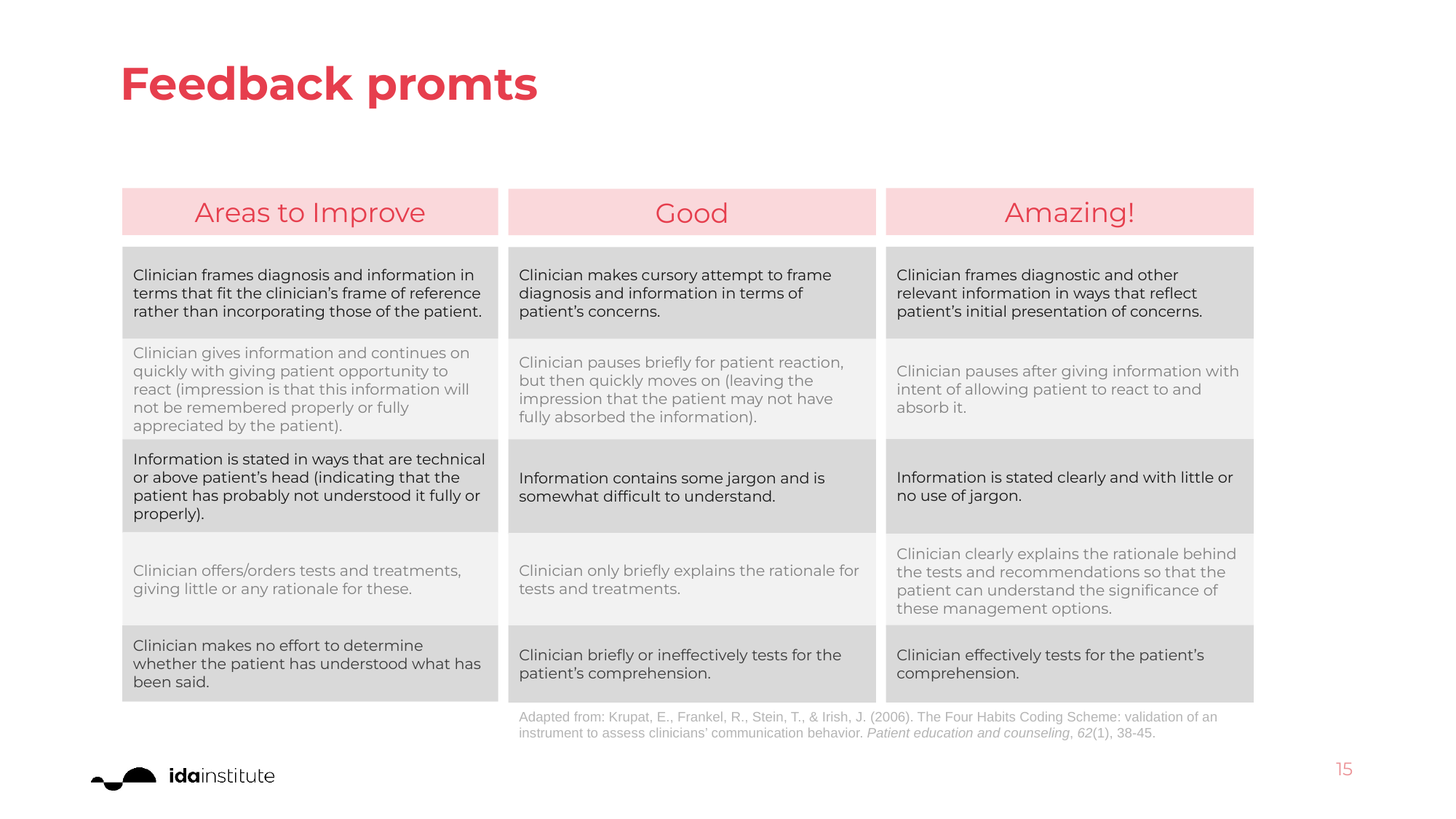

Feedback promts
Areas to Improve
Amazing!
Good
Clinician frames diagnosis and information in terms that fit the clinician’s frame of reference rather than incorporating those of the patient.
Clinician frames diagnostic and other relevant information in ways that reflect patient’s initial presentation of concerns.
Clinician makes cursory attempt to frame diagnosis and information in terms of patient’s concerns.
Clinician pauses briefly for patient reaction, but then quickly moves on (leaving the impression that the patient may not have fully absorbed the information).
Clinician pauses after giving information with intent of allowing patient to react to and absorb it.
Clinician gives information and continues on quickly with giving patient opportunity to react (impression is that this information will not be remembered properly or fully appreciated by the patient).
Information is stated clearly and with little or no use of jargon.
Information is stated in ways that are technical or above patient’s head (indicating that the patient has probably not understood it fully or properly).
Information contains some jargon and is somewhat difficult to understand.
Clinician offers/orders tests and treatments, giving little or any rationale for these.
Clinician only briefly explains the rationale for tests and treatments.
Clinician clearly explains the rationale behind the tests and recommendations so that the patient can understand the significance of these management options.
Clinician effectively tests for the patient’s comprehension.
Clinician makes no effort to determine whether the patient has understood what has been said.
Clinician briefly or ineffectively tests for the patient’s comprehension.
Adapted from: Krupat, E., Frankel, R., Stein, T., & Irish, J. (2006). The Four Habits Coding Scheme: validation of an instrument to assess clinicians’ communication behavior. Patient education and counseling, 62(1), 38-45.
15